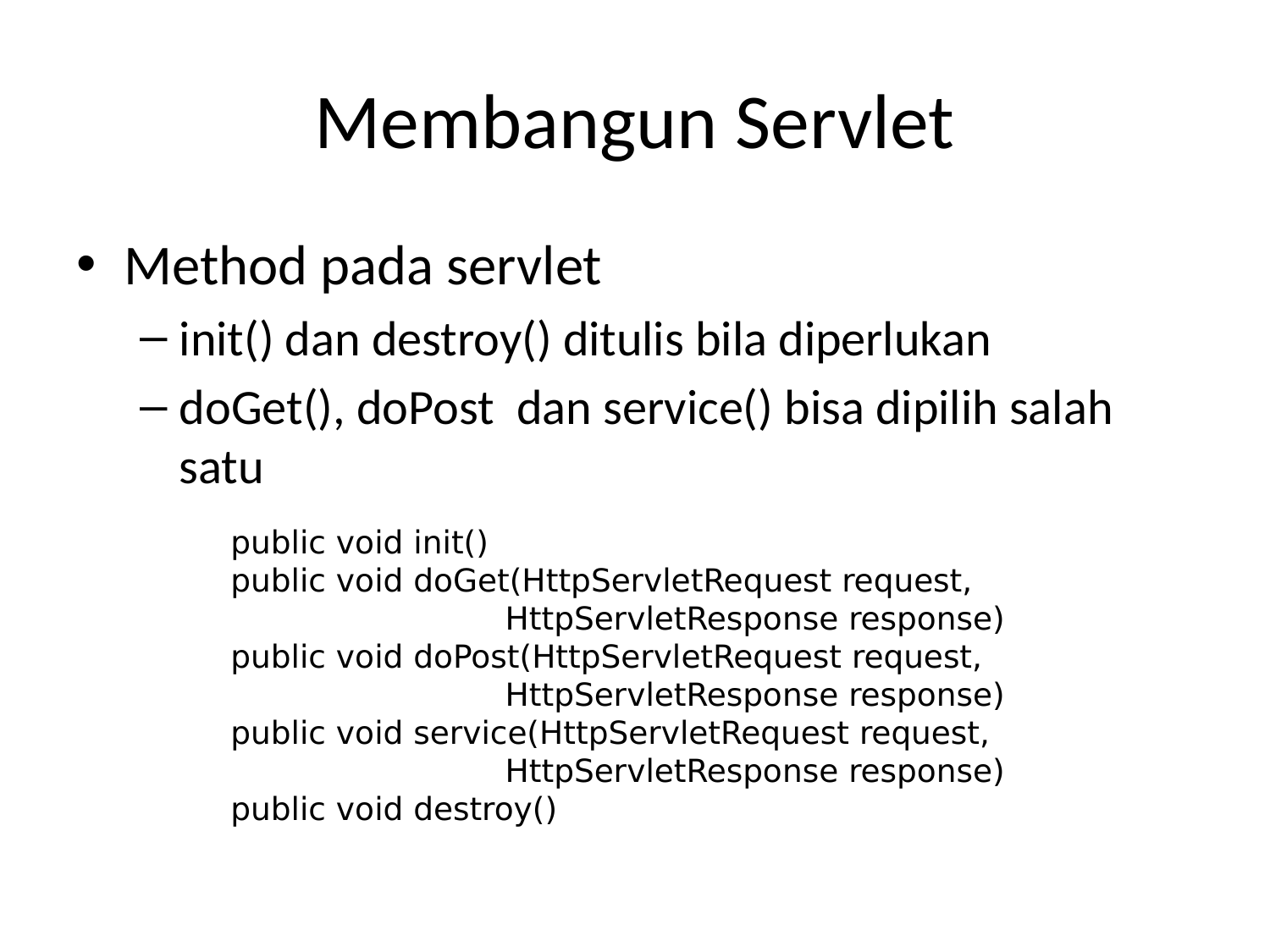

# Membangun Servlet
Method pada servlet
init() dan destroy() ditulis bila diperlukan
doGet(), doPost  dan service() bisa dipilih salah satu
public void init()
public void doGet(HttpServletRequest request,
                           HttpServletResponse response)
public void doPost(HttpServletRequest request,
                           HttpServletResponse response)
public void service(HttpServletRequest request,
                           HttpServletResponse response)
public void destroy()